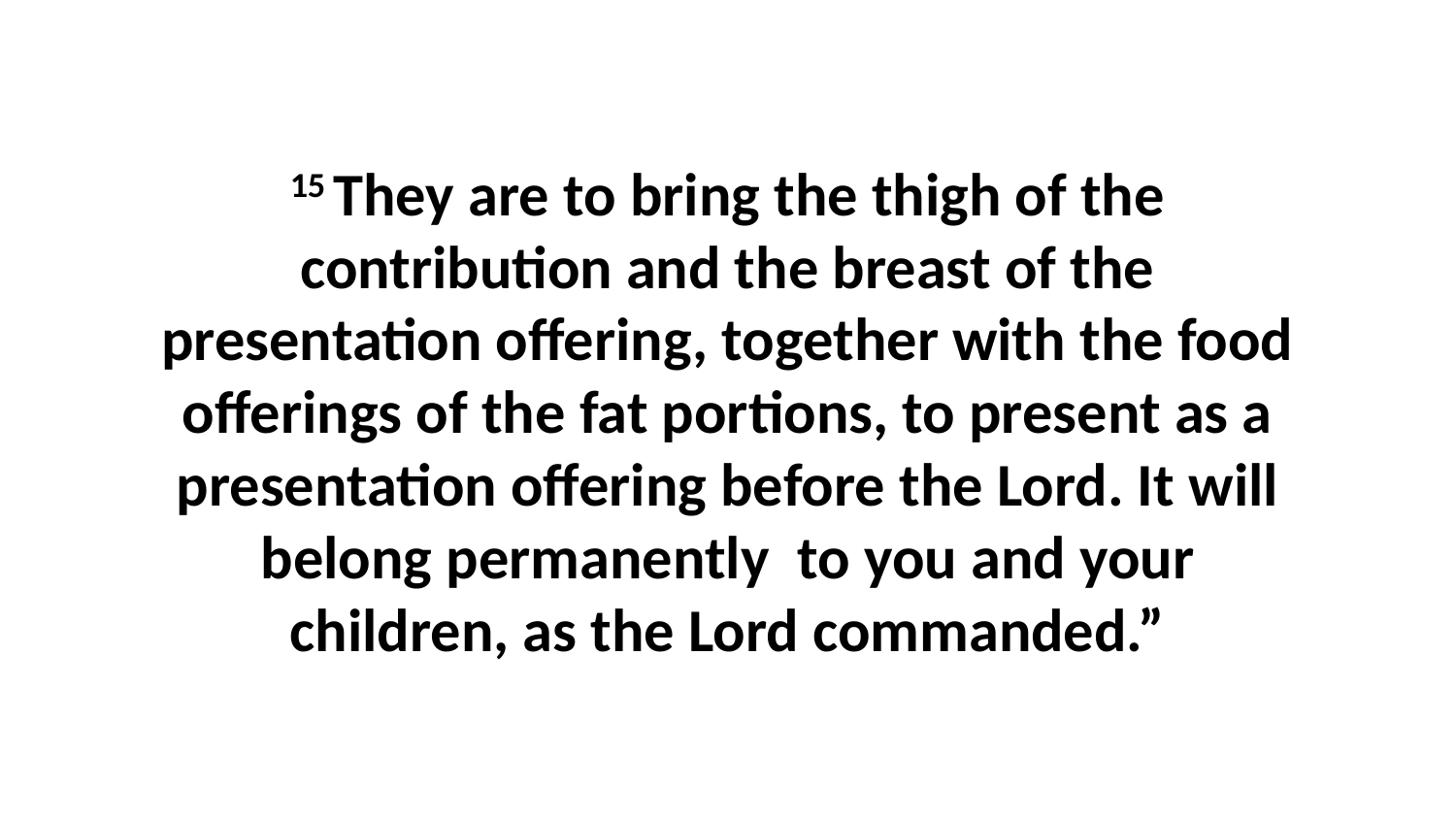

15 They are to bring the thigh of the contribution and the breast of the presentation offering, together with the food offerings of the fat portions, to present as a presentation offering before the Lord. It will belong permanently  to you and your children, as the Lord commanded.”